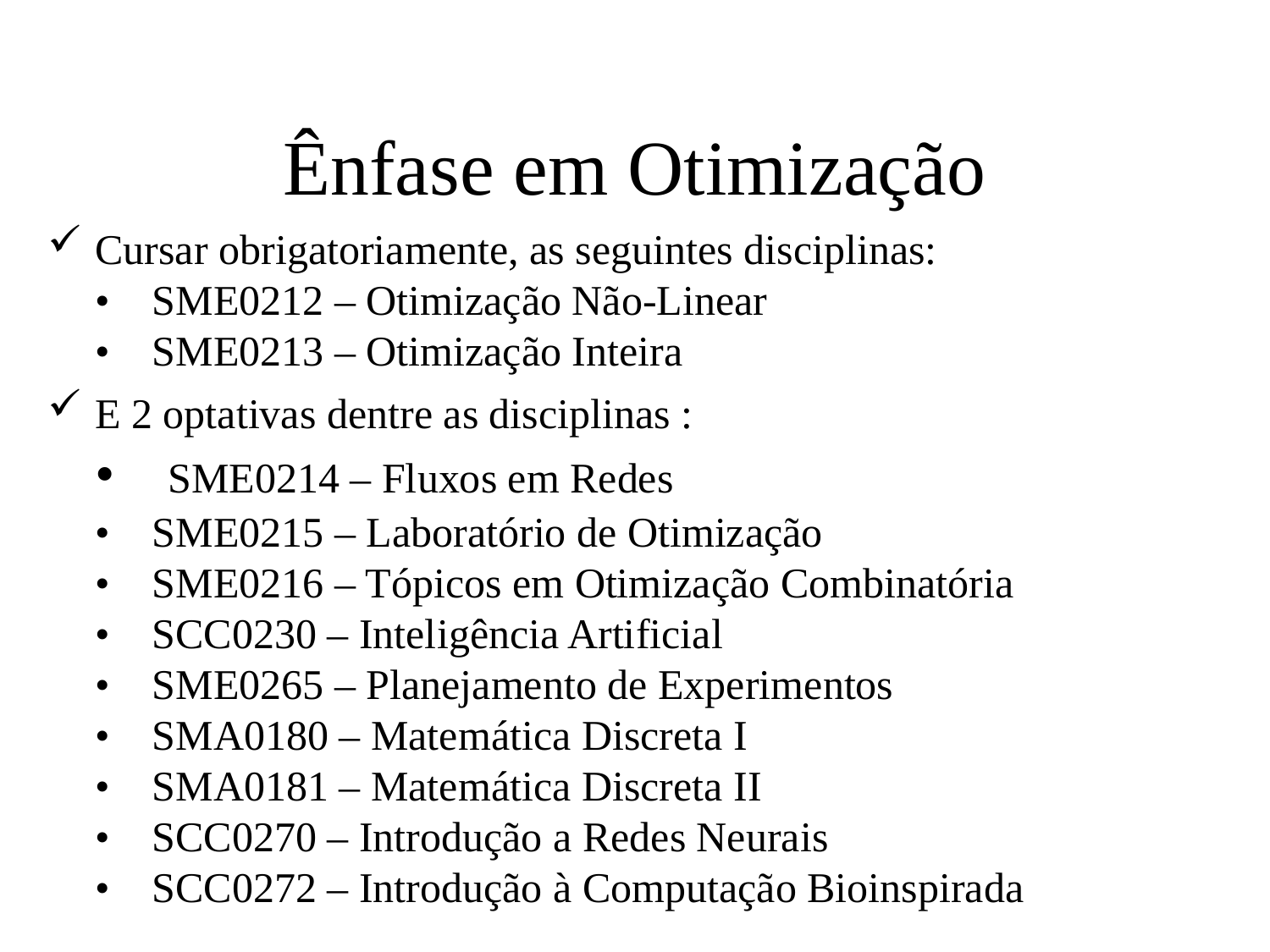

# Ênfase em Otimização
Cursar obrigatoriamente, as seguintes disciplinas:
•    SME0212 – Otimização Não-Linear
•    SME0213 – Otimização Inteira
E 2 optativas dentre as disciplinas :
•    SME0214 – Fluxos em Redes
•    SME0215 – Laboratório de Otimização
•    SME0216 – Tópicos em Otimização Combinatória
•    SCC0230 – Inteligência Artificial
•    SME0265 – Planejamento de Experimentos
•    SMA0180 – Matemática Discreta I
•    SMA0181 – Matemática Discreta II
•    SCC0270 – Introdução a Redes Neurais
•    SCC0272 – Introdução à Computação Bioinspirada